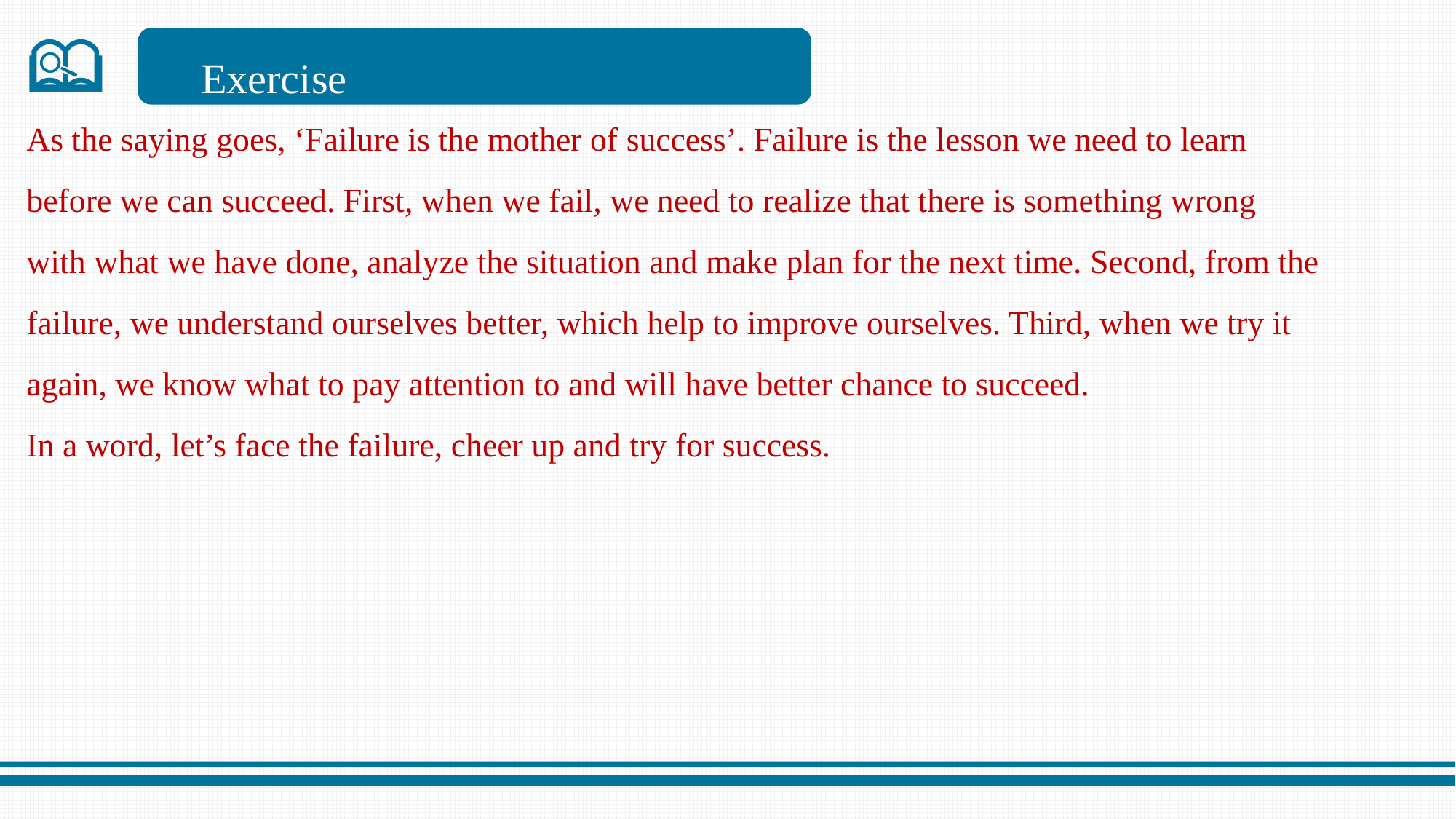

Exercise
As the saying goes, ‘Failure is the mother of success’. Failure is the lesson we need to learn
before we can succeed. First, when we fail, we need to realize that there is something wrong
with what we have done, analyze the situation and make plan for the next time. Second, from the
failure, we understand ourselves better, which help to improve ourselves. Third, when we try it
again, we know what to pay attention to and will have better chance to succeed.
In a word, let’s face the failure, cheer up and try for success.